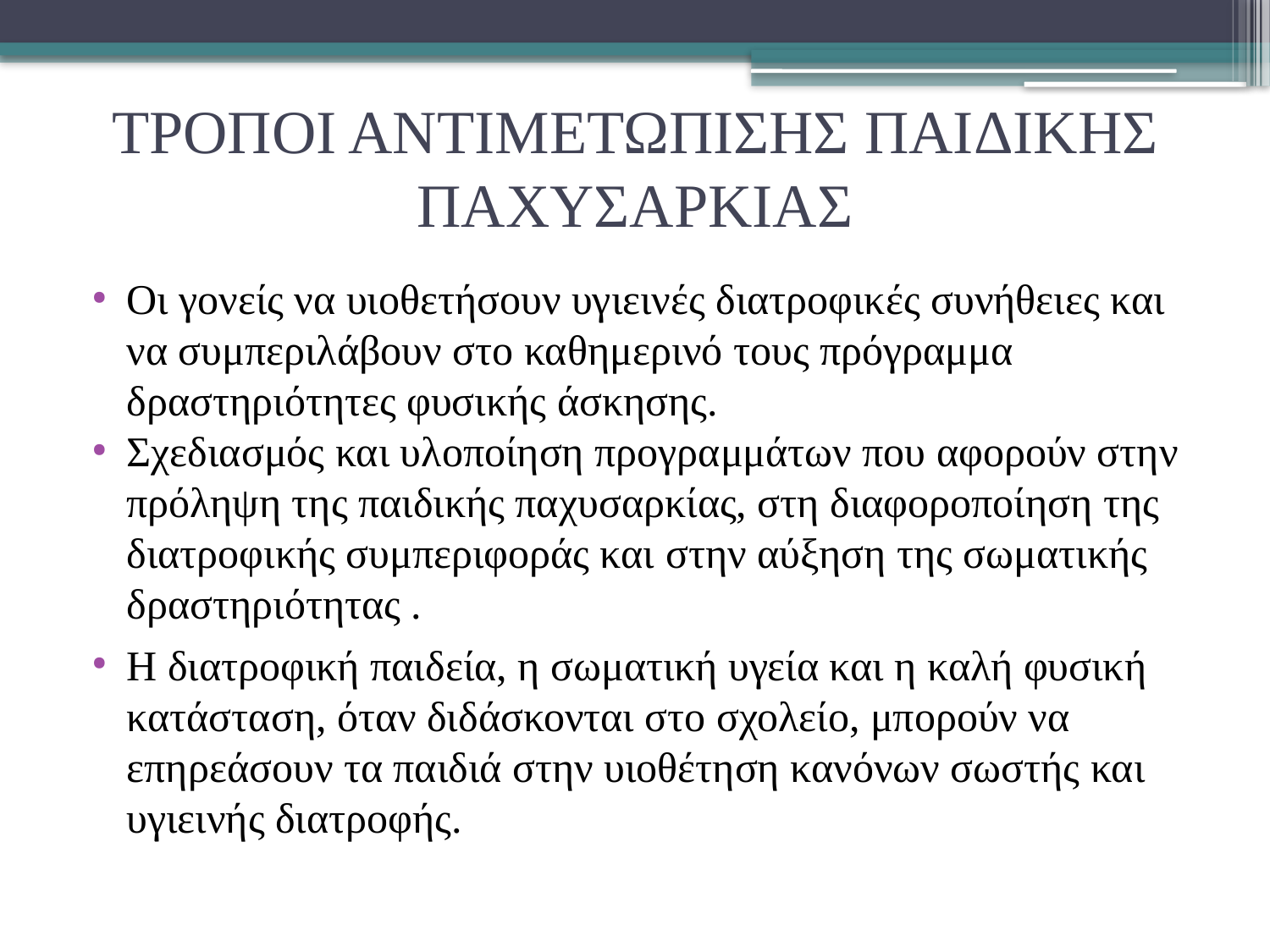

# ΤΡΟΠΟΙ ΑΝΤΙΜΕΤΩΠΙΣΗΣ ΠΑΙΔΙΚΗΣ ΠΑΧΥΣΑΡΚΙΑΣ
Οι γονείς να υιοθετήσουν υγιεινές διατροφικές συνήθειες και να συμπεριλάβουν στο καθημερινό τους πρόγραμμα δραστηριότητες φυσικής άσκησης.
Σχεδιασμός και υλοποίηση προγραμμάτων που αφορούν στην πρόληψη της παιδικής παχυσαρκίας, στη διαφοροποίηση της διατροφικής συμπεριφοράς και στην αύξηση της σωματικής δραστηριότητας .
Η διατροφική παιδεία, η σωματική υγεία και η καλή φυσική κατάσταση, όταν διδάσκονται στο σχολείο, μπορούν να επηρεάσουν τα παιδιά στην υιοθέτηση κανόνων σωστής και υγιεινής διατροφής.